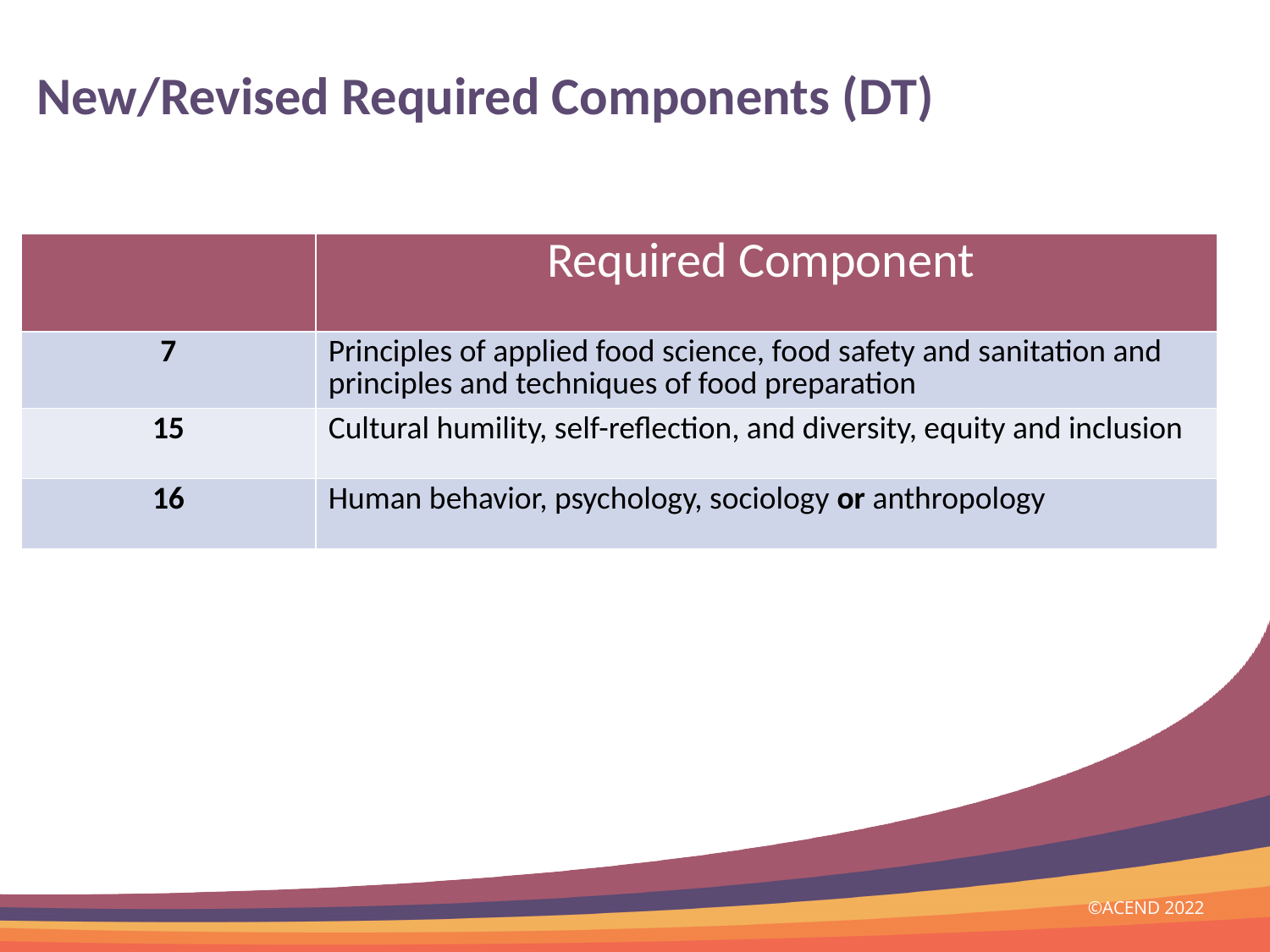

# New/Revised Required Components (DT)

|  | Required Component |
| --- | --- |
| 7 | Principles of applied food science, food safety and sanitation and principles and techniques of food preparation |
| 15 | Cultural humility, self-reflection, and diversity, equity and inclusion |
| 16 | Human behavior, psychology, sociology or anthropology |
©ACEND 2022